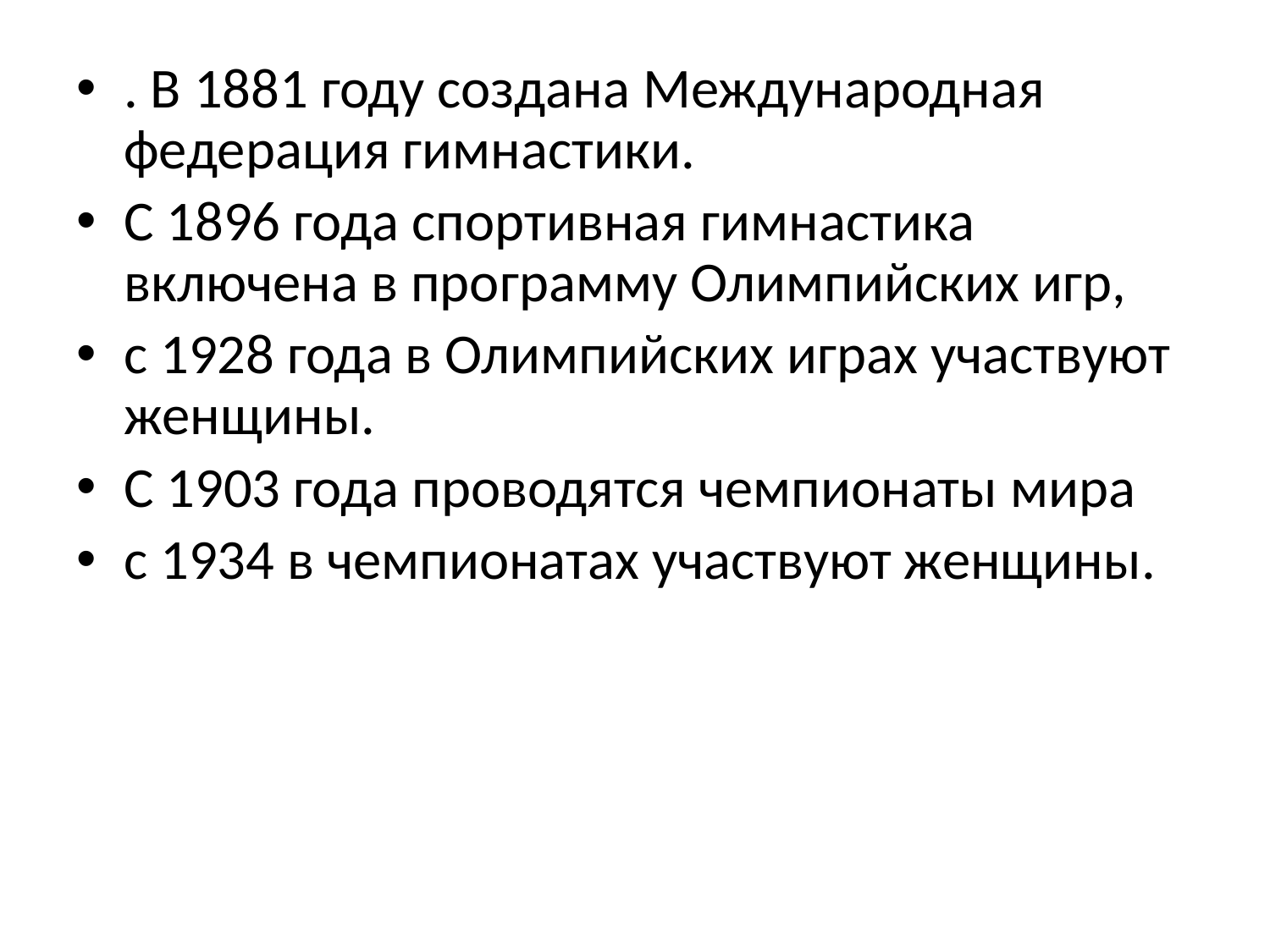

. В 1881 году создана Международная федерация гимнастики.
С 1896 года спортивная гимнастика включена в программу Олимпийских игр,
с 1928 года в Олимпийских играх участвуют женщины.
С 1903 года проводятся чемпионаты мира
с 1934 в чемпионатах участвуют женщины.